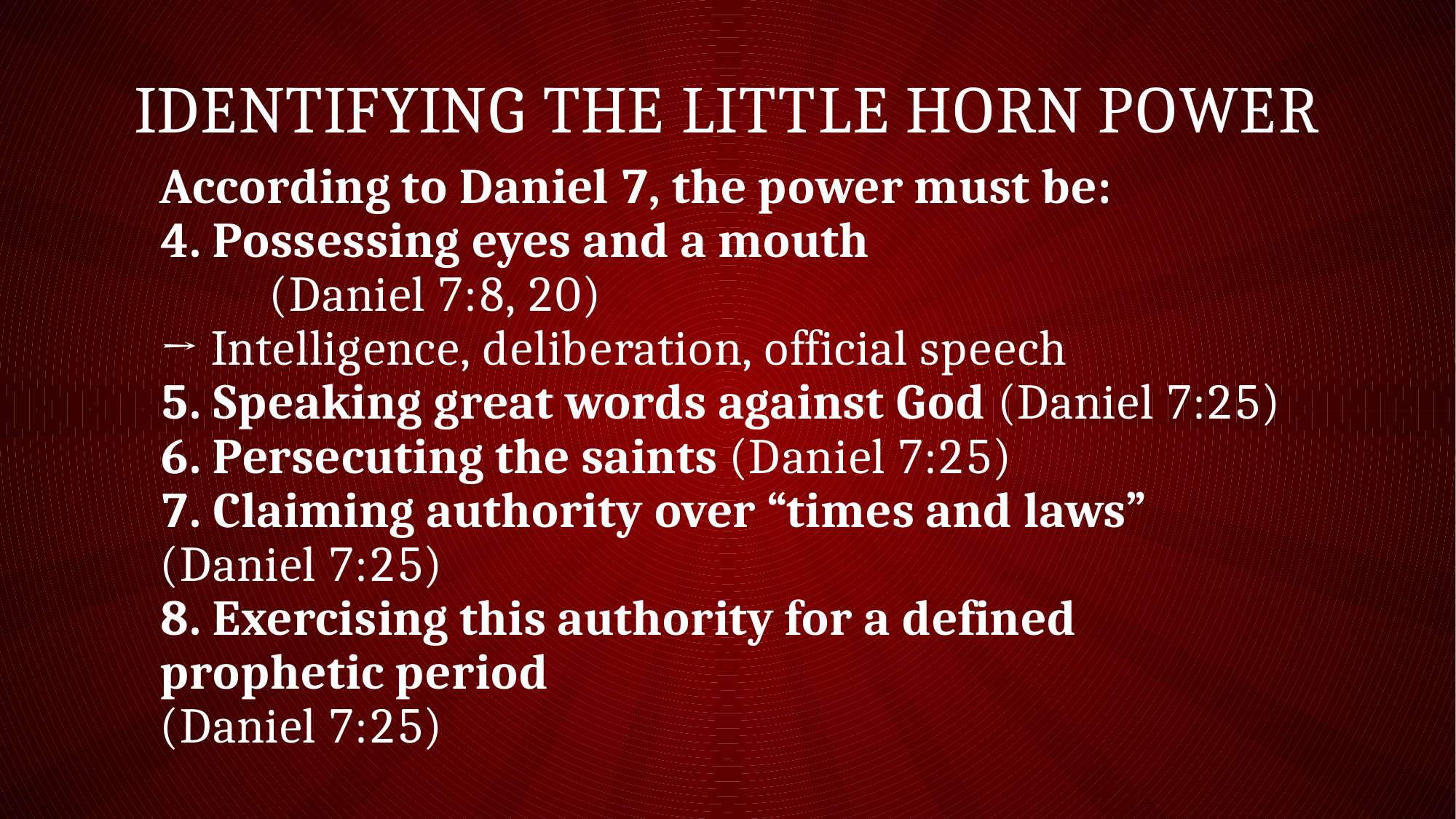

# Identifying the little Horn Power
According to Daniel 7, the power must be:
4. Possessing eyes and a mouth
	(Daniel 7:8, 20)
→ Intelligence, deliberation, official speech
5. Speaking great words against God (Daniel 7:25)
6. Persecuting the saints (Daniel 7:25)
7. Claiming authority over “times and laws” (Daniel 7:25)
8. Exercising this authority for a defined prophetic period
(Daniel 7:25)